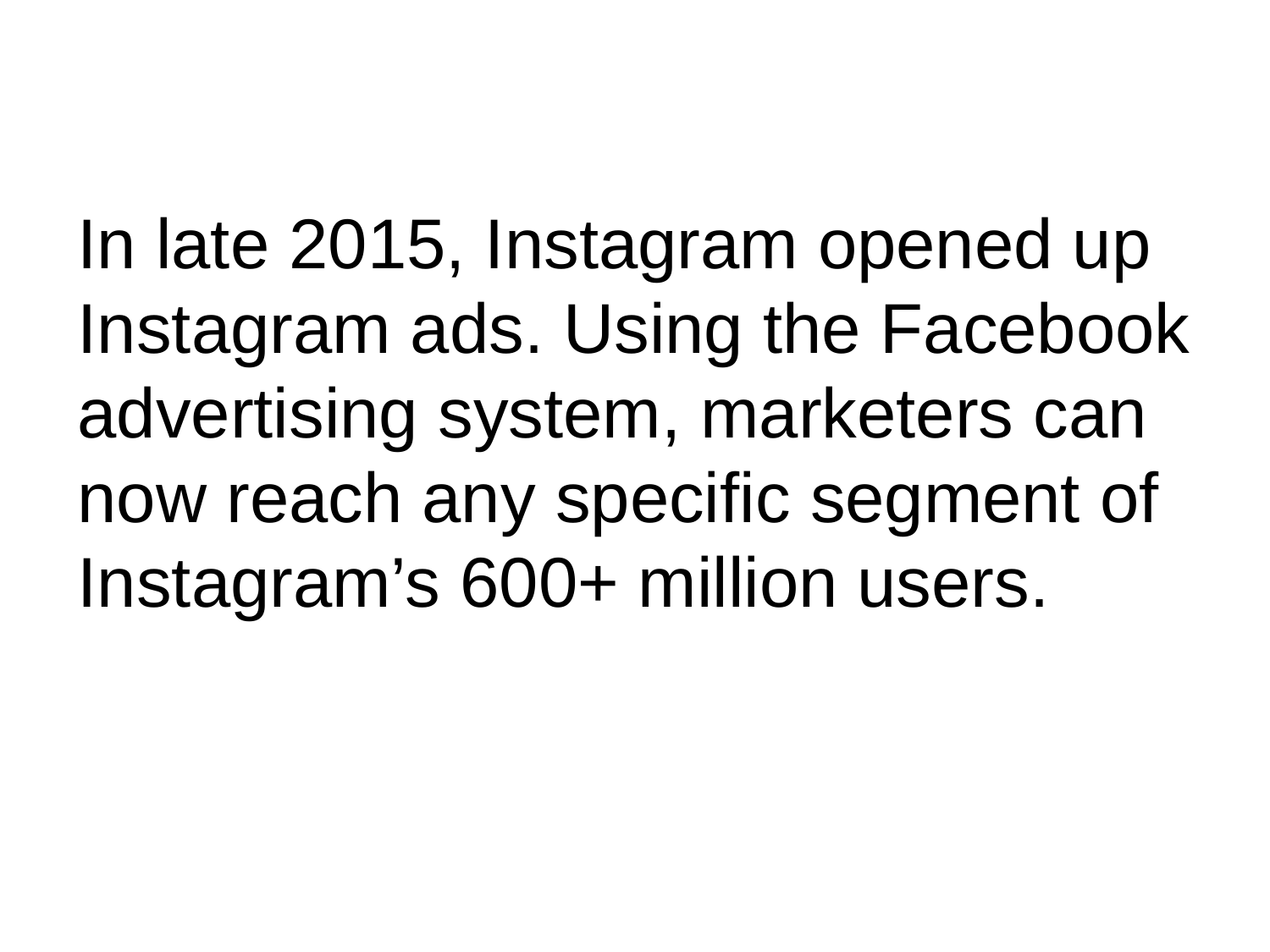

In late 2015, Instagram opened up Instagram ads. Using the Facebook advertising system, marketers can now reach any specific segment of Instagram’s 600+ million users.